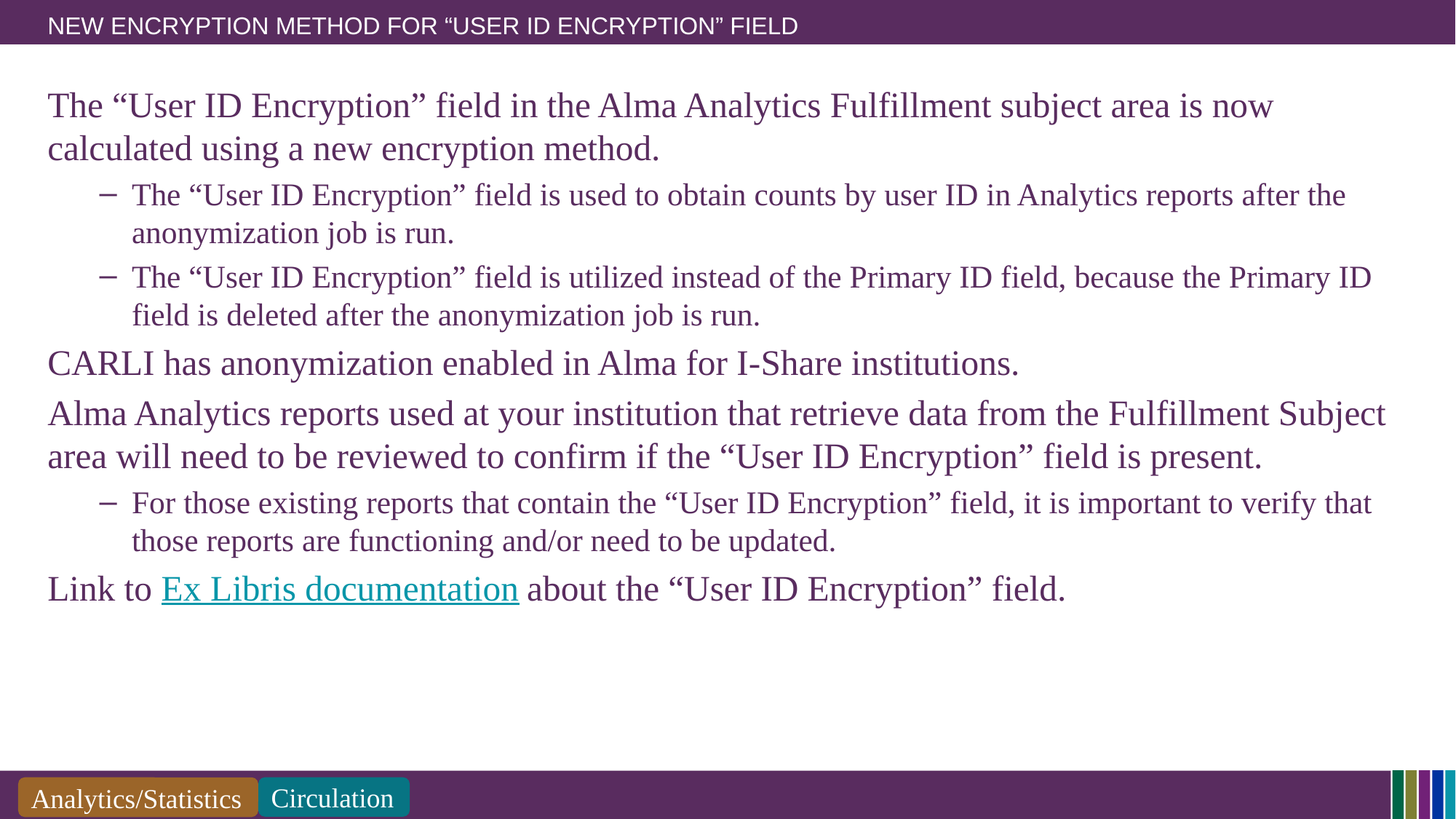

# New Encryption Method for “User ID Encryption” field
The “User ID Encryption” field in the Alma Analytics Fulfillment subject area is now calculated using a new encryption method.
The “User ID Encryption” field is used to obtain counts by user ID in Analytics reports after the anonymization job is run.
The “User ID Encryption” field is utilized instead of the Primary ID field, because the Primary ID field is deleted after the anonymization job is run.
CARLI has anonymization enabled in Alma for I-Share institutions.
Alma Analytics reports used at your institution that retrieve data from the Fulfillment Subject area will need to be reviewed to confirm if the “User ID Encryption” field is present.
For those existing reports that contain the “User ID Encryption” field, it is important to verify that those reports are functioning and/or need to be updated.
Link to Ex Libris documentation about the “User ID Encryption” field.
Analytics/Statistics
Circulation